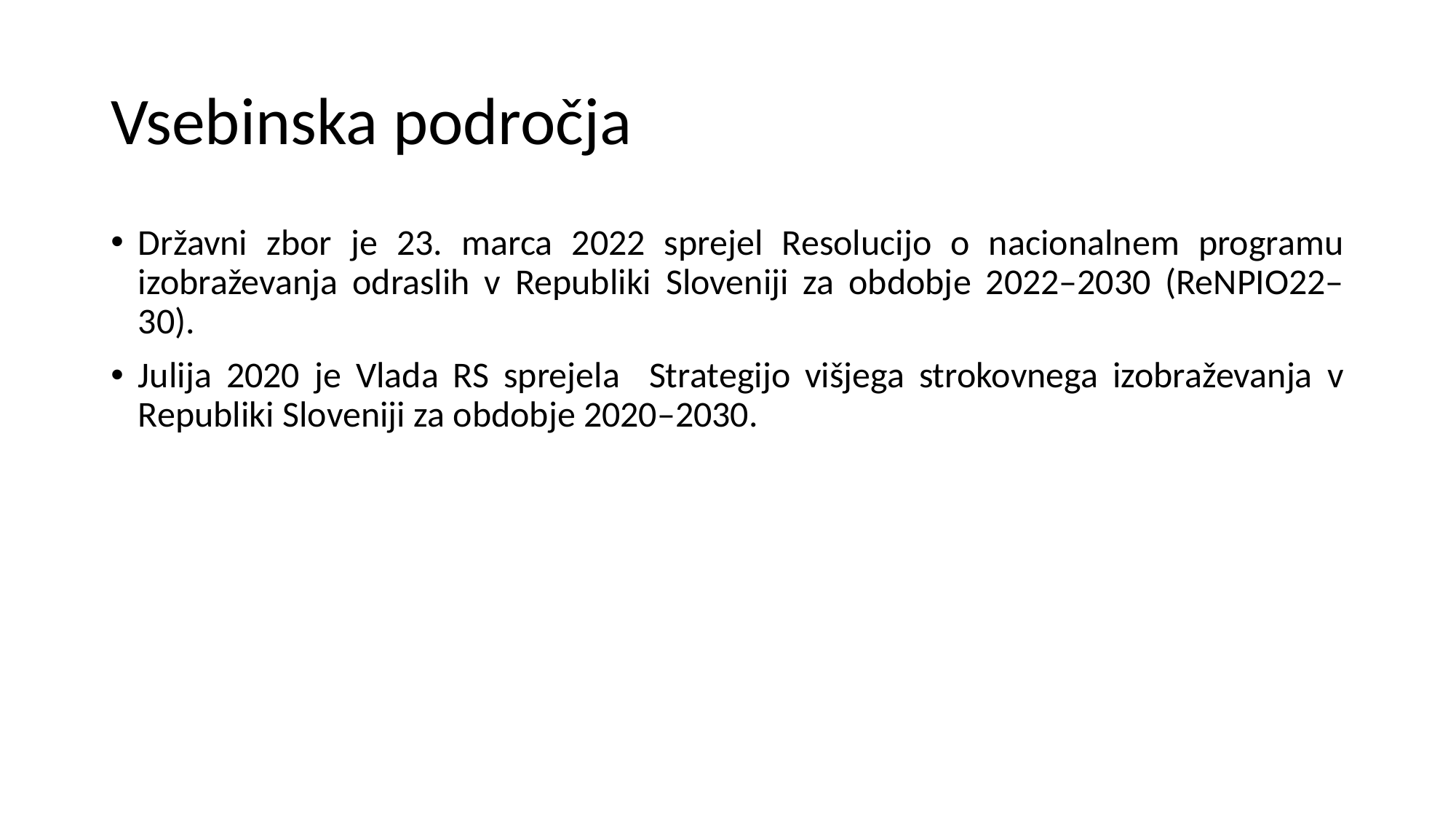

# Vsebinska področja
Državni zbor je 23. marca 2022 sprejel Resolucijo o nacionalnem programu izobraževanja odraslih v Republiki Sloveniji za obdobje 2022–2030 (ReNPIO22–30).
Julija 2020 je Vlada RS sprejela  Strategijo višjega strokovnega izobraževanja v Republiki Sloveniji za obdobje 2020–2030.